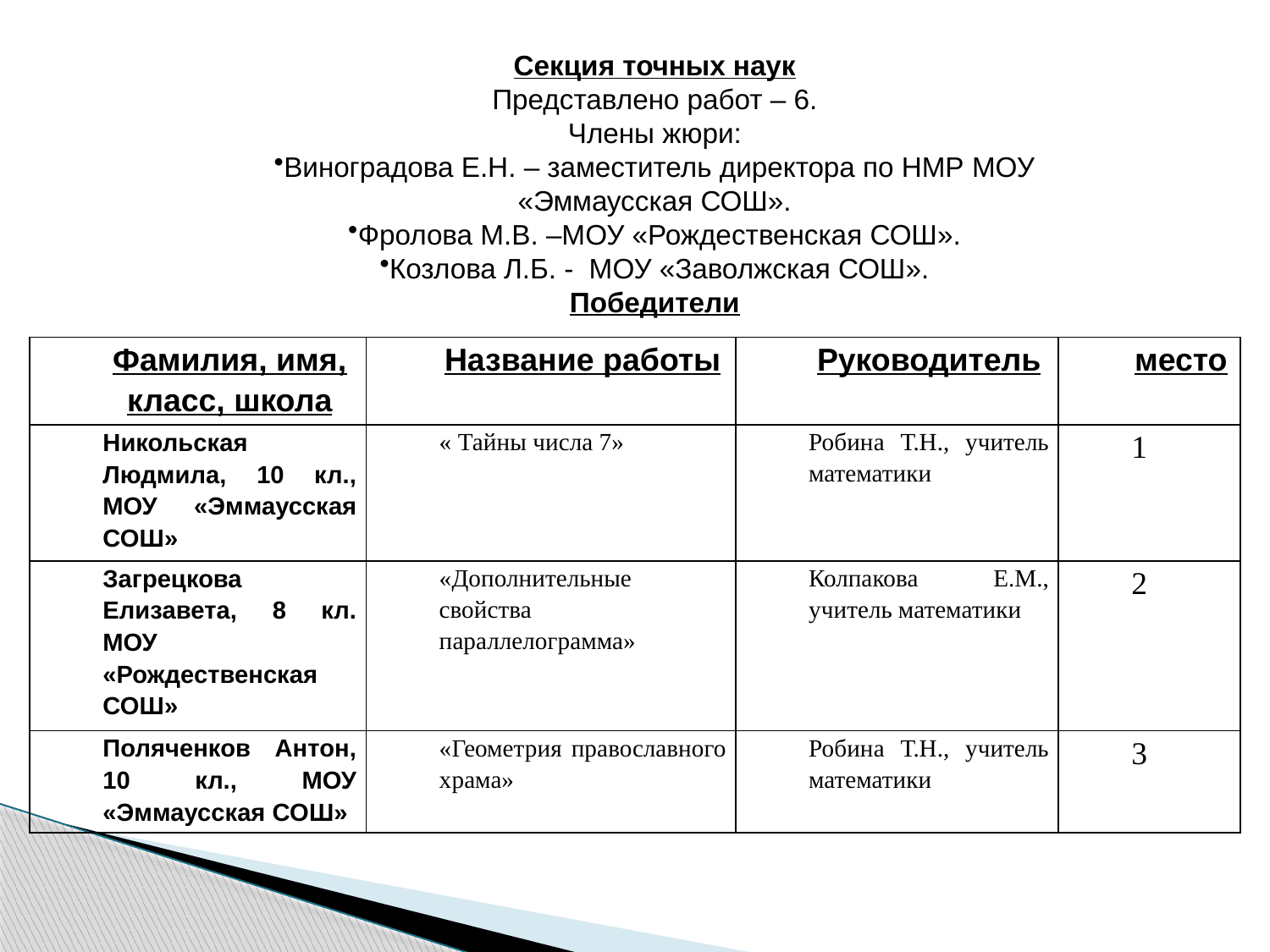

Секция точных наук
Представлено работ – 6.
Члены жюри:
Виноградова Е.Н. – заместитель директора по НМР МОУ «Эммаусская СОШ».
Фролова М.В. –МОУ «Рождественская СОШ».
Козлова Л.Б. -  МОУ «Заволжская СОШ».
Победители
| Фамилия, имя, класс, школа | Название работы | Руководитель | место |
| --- | --- | --- | --- |
| Никольская Людмила, 10 кл., МОУ «Эммаусская СОШ» | « Тайны числа 7» | Робина Т.Н., учитель математики | 1 |
| Загрецкова Елизавета, 8 кл. МОУ «Рождественская СОШ» | «Дополнительные свойства параллелограмма» | Колпакова Е.М., учитель математики | 2 |
| Поляченков Антон, 10 кл., МОУ «Эммаусская СОШ» | «Геометрия православного храма» | Робина Т.Н., учитель математики | 3 |